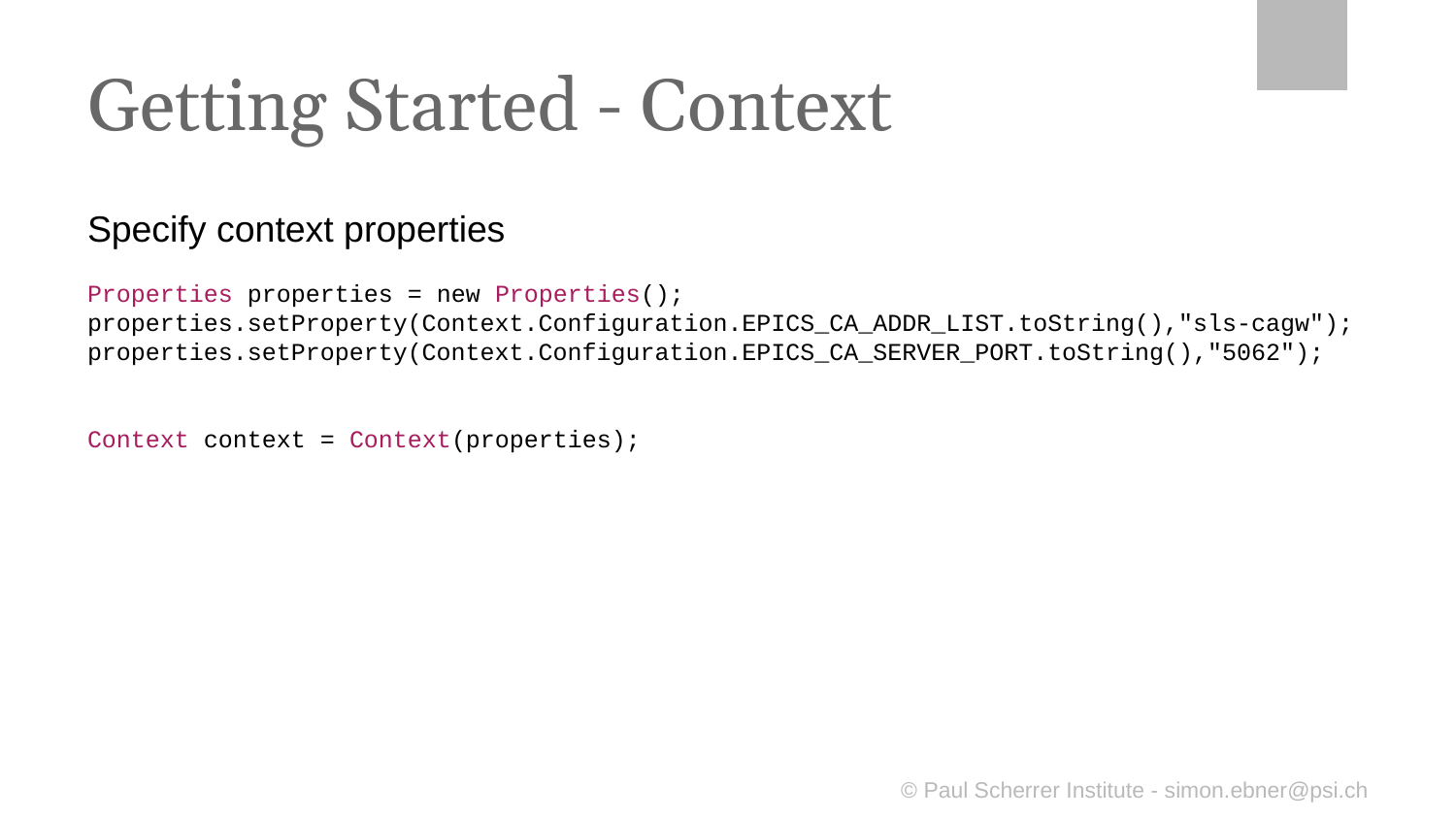

# Getting Started - Context
Specify context properties

Properties properties = new Properties();
properties.setProperty(Context.Configuration.EPICS_CA_ADDR_LIST.toString(),"sls-cagw");
properties.setProperty(Context.Configuration.EPICS_CA_SERVER_PORT.toString(),"5062");

Context context = Context(properties);